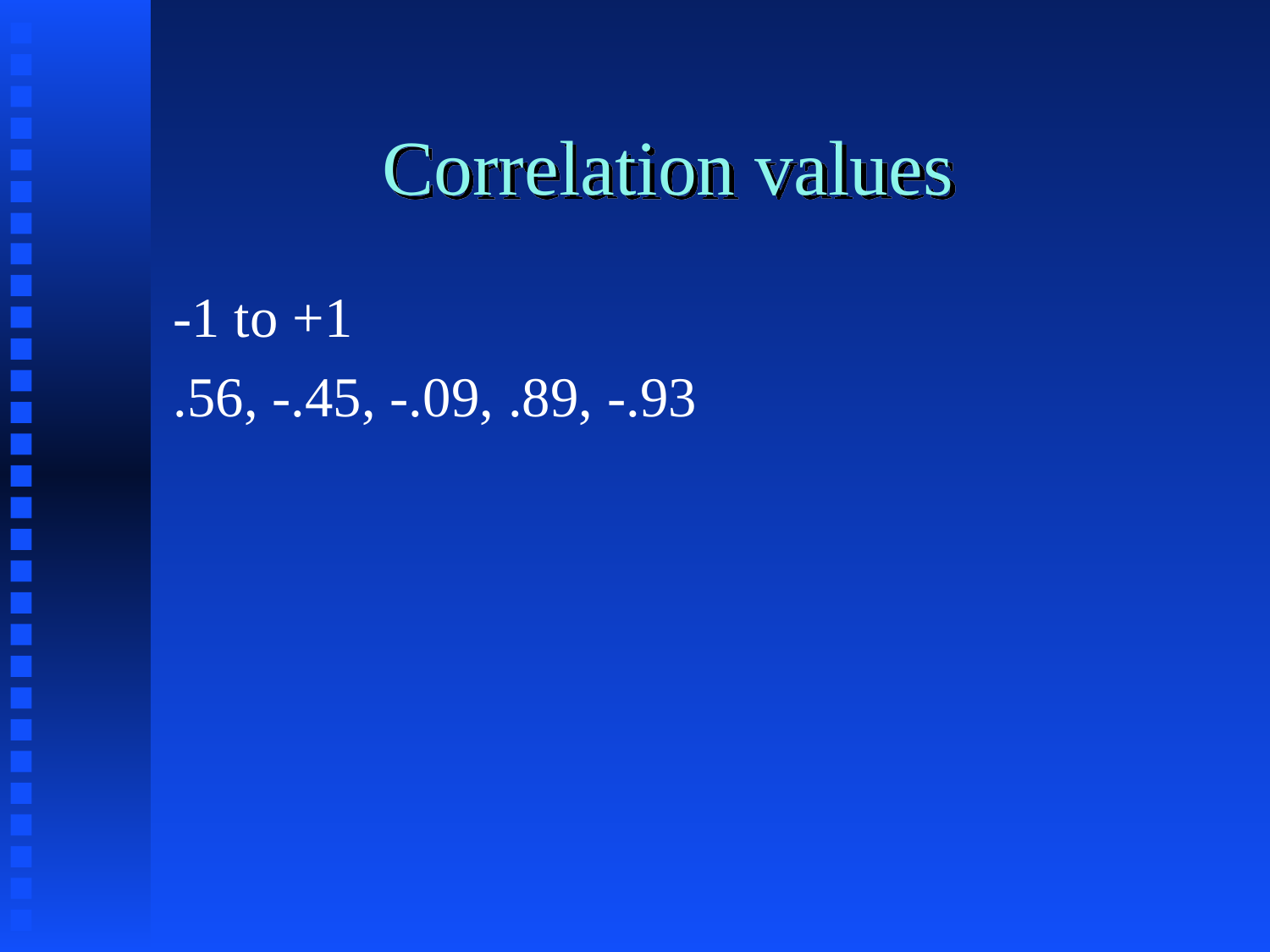

# Correlation values
-1 to +1
.56, -.45, -.09, .89, -.93